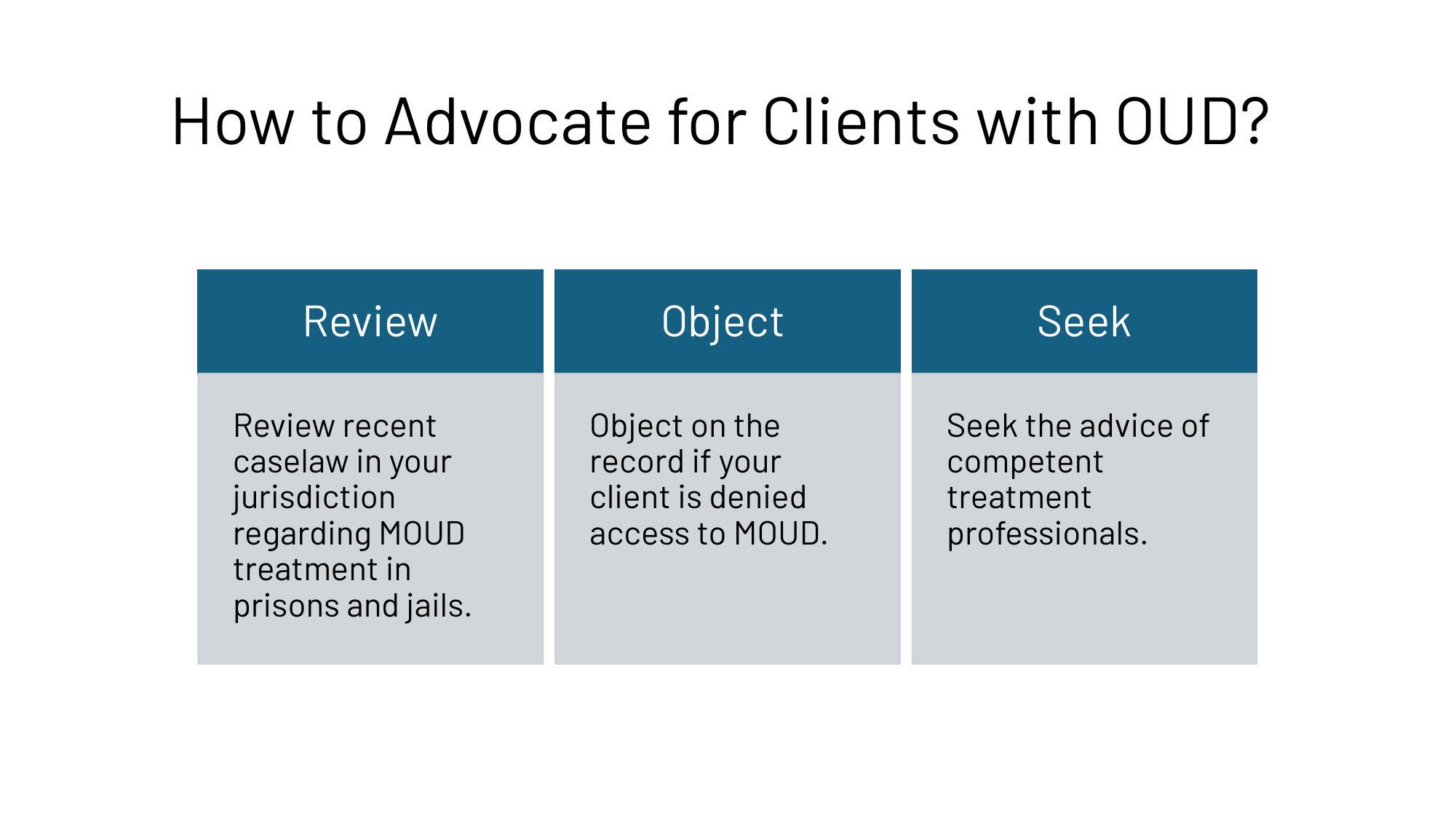

# How to Advocate for Clients with OUD?
Review
Review recent caselaw in your jurisdiction regarding MOUD treatment in prisons and jails.
Object
Object on the record if your client is denied access to MOUD.
Seek
Seek the advice of competent treatment professionals.